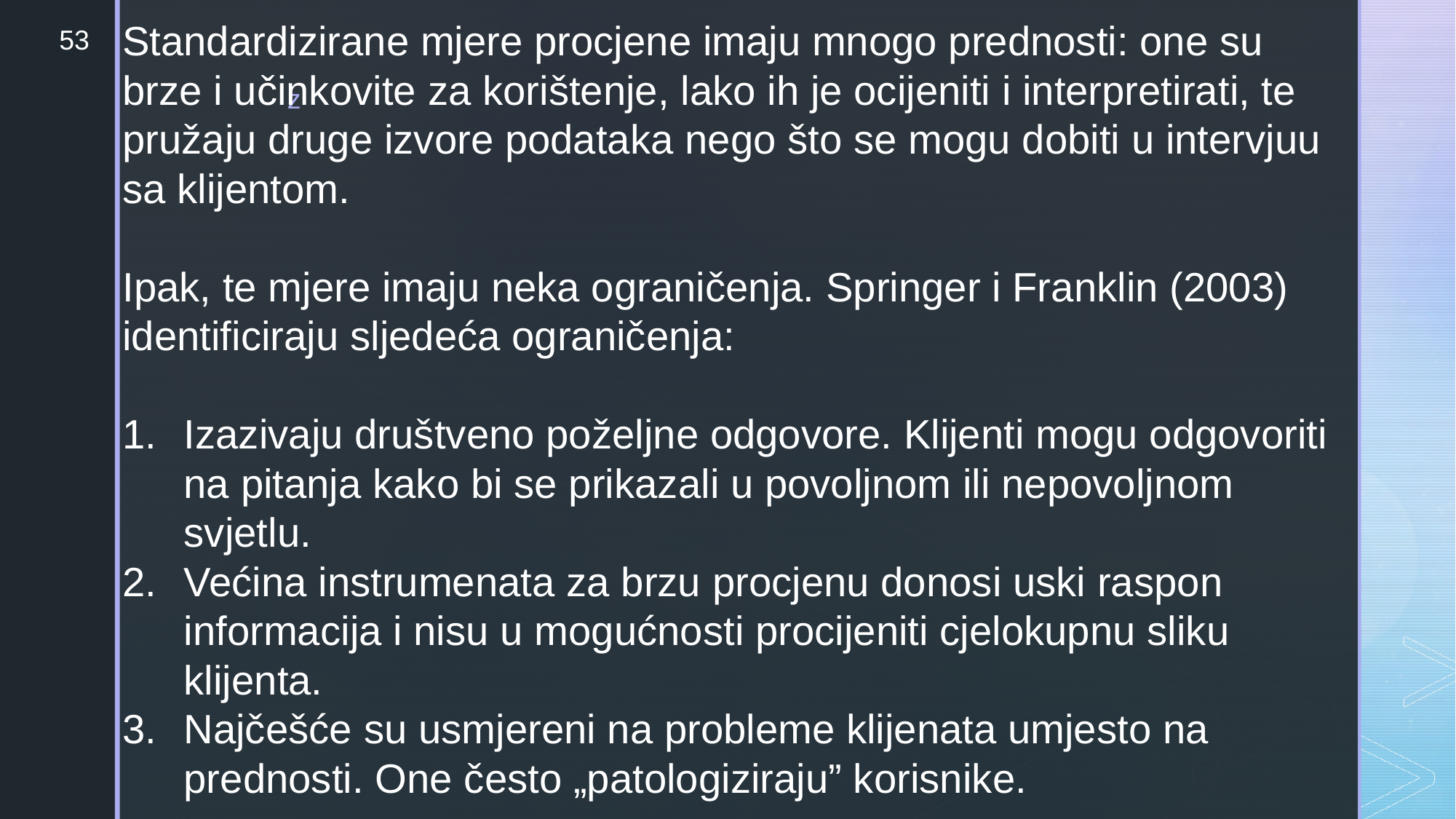

Standardizirane mjere procjene imaju mnogo prednosti: one su brze i učinkovite za korištenje, lako ih je ocijeniti i interpretirati, te pružaju druge izvore podataka nego što se mogu dobiti u intervjuu sa klijentom.

Ipak, te mjere imaju neka ograničenja. Springer i Franklin (2003) identificiraju sljedeća ograničenja:

Izazivaju društveno poželjne odgovore. Klijenti mogu odgovoriti na pitanja kako bi se prikazali u povoljnom ili nepovoljnom svjetlu.
Većina instrumenata za brzu procjenu donosi uski raspon informacija i nisu u mogućnosti procijeniti cjelokupnu sliku klijenta.
Najčešće su usmjereni na probleme klijenata umjesto na prednosti. One često „patologiziraju” korisnike.
53